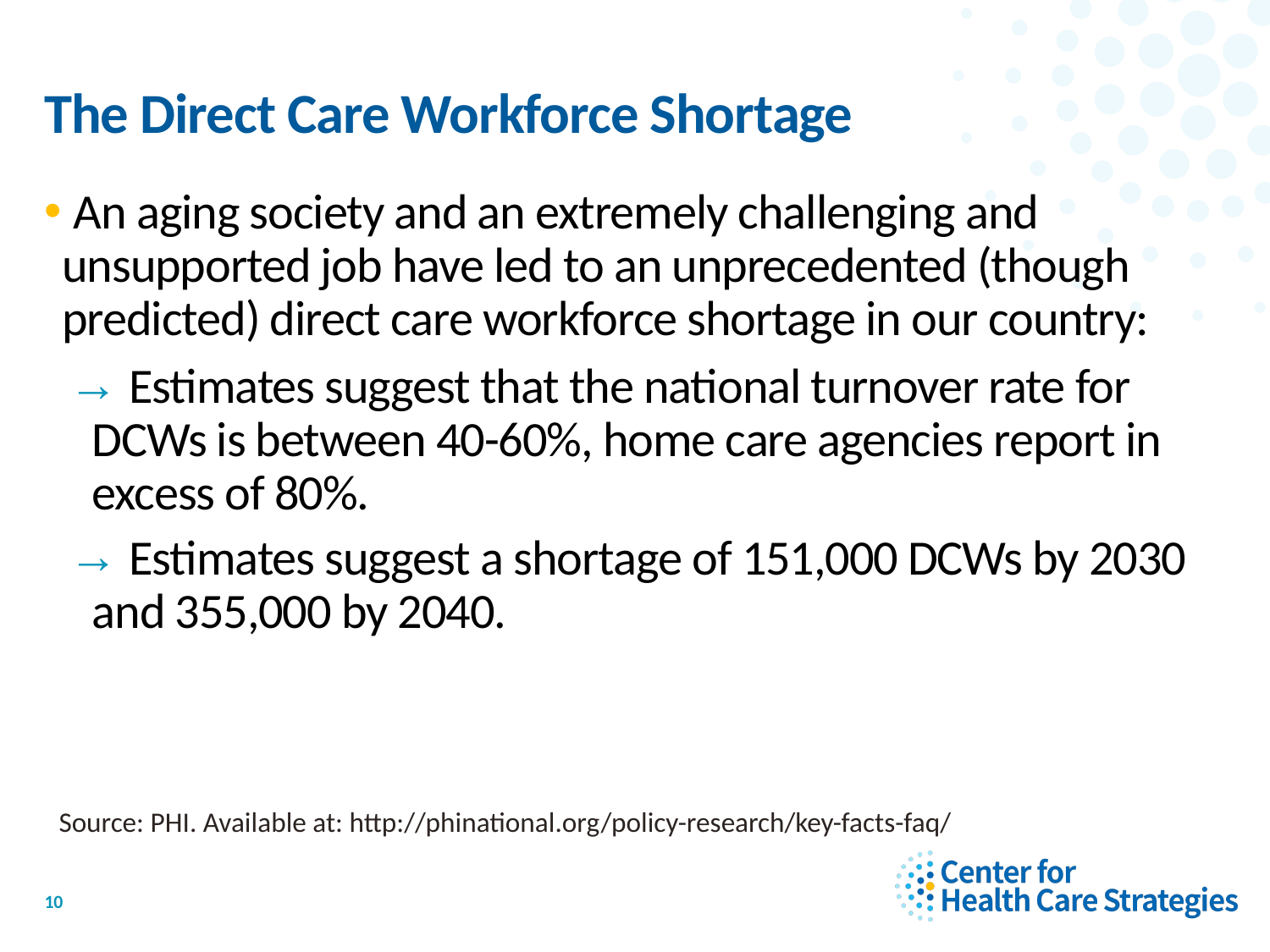

# The Direct Care Workforce Shortage
 An aging society and an extremely challenging and unsupported job have led to an unprecedented (though predicted) direct care workforce shortage in our country:
 Estimates suggest that the national turnover rate for DCWs is between 40-60%, home care agencies report in excess of 80%.
 Estimates suggest a shortage of 151,000 DCWs by 2030 and 355,000 by 2040.

Source: PHI. Available at: http://phinational.org/policy-research/key-facts-faq/
10